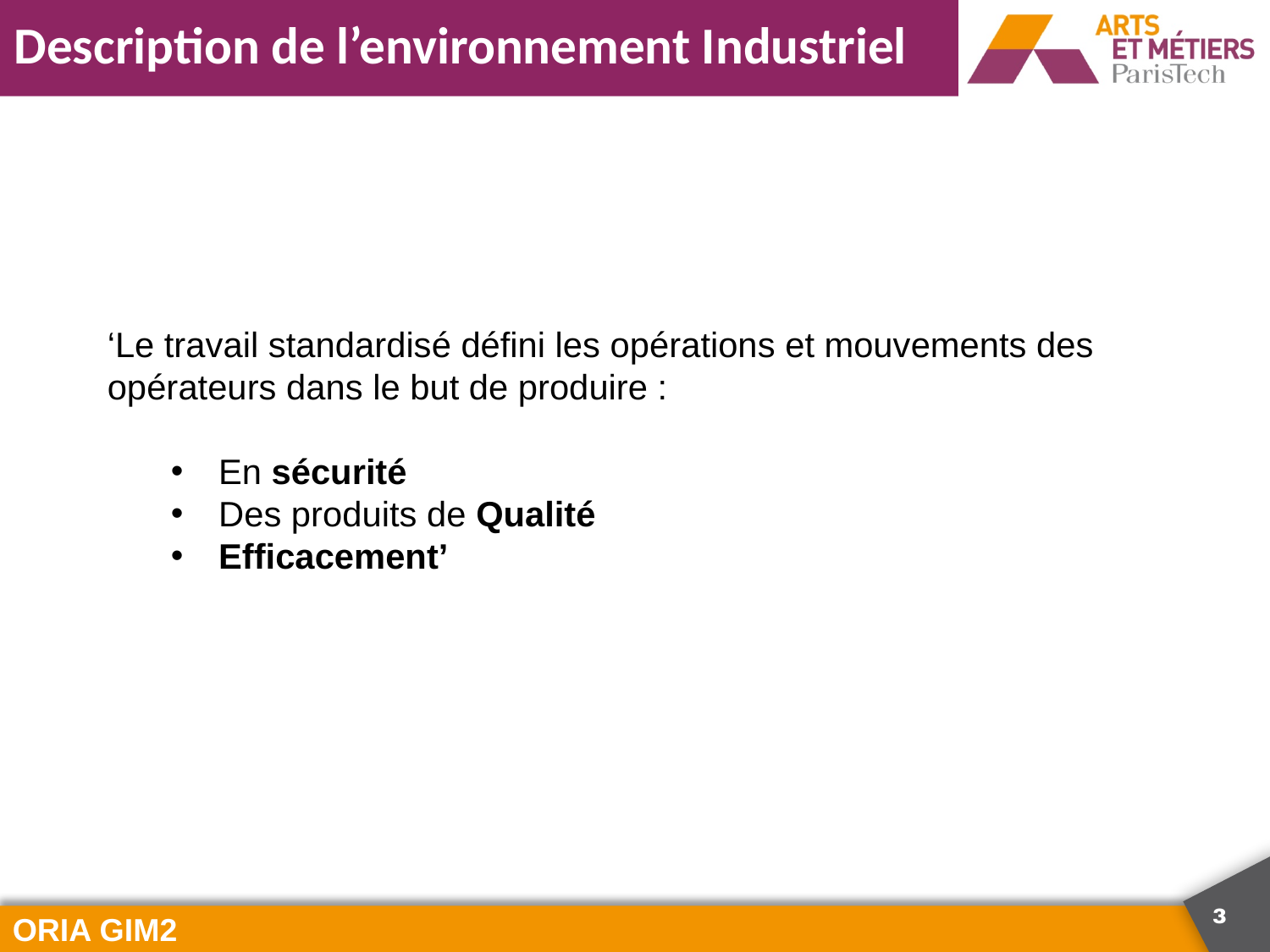

‘Le travail standardisé défini les opérations et mouvements des opérateurs dans le but de produire :

En sécurité
Des produits de Qualité
Efficacement’